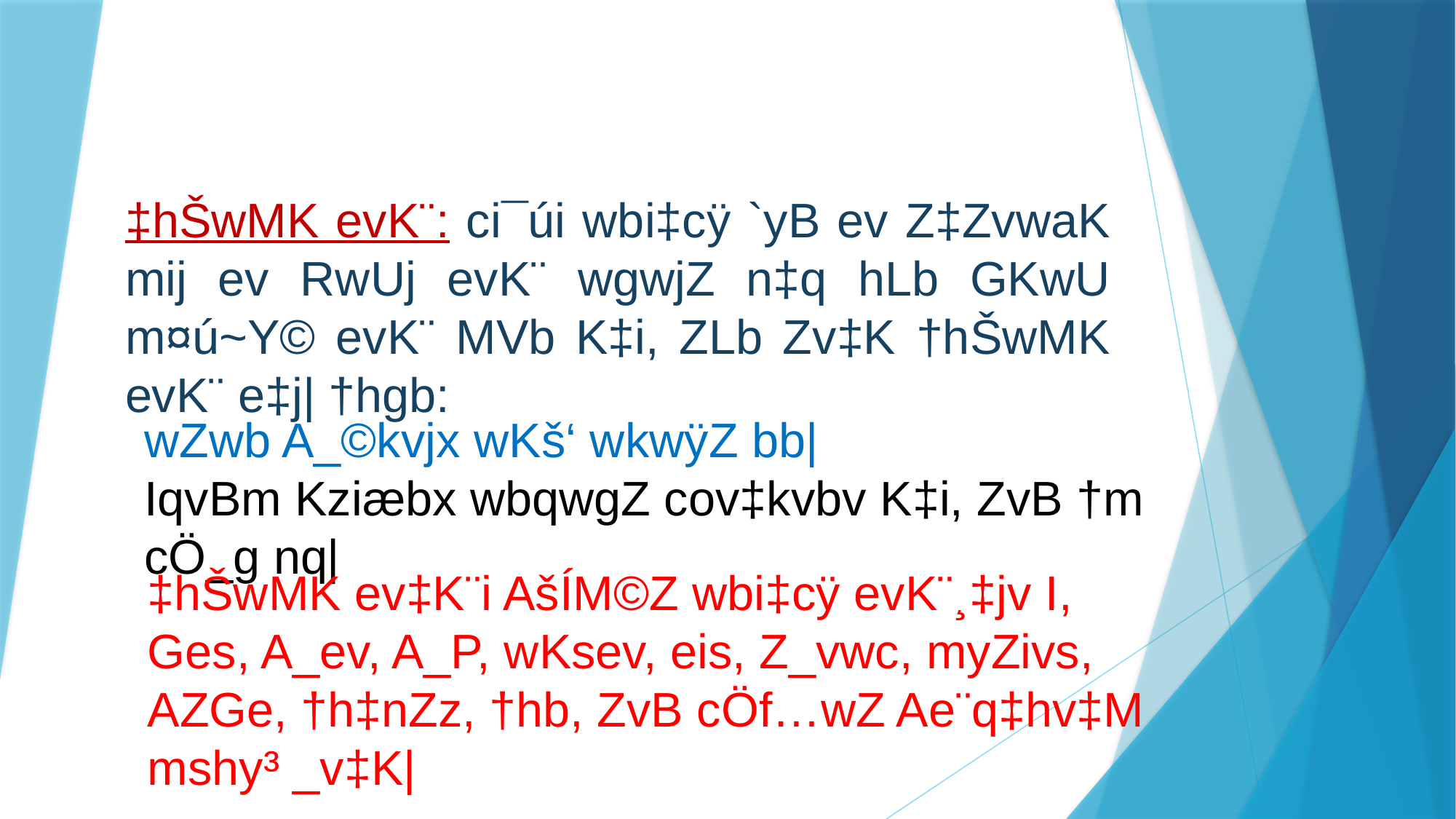

‡hŠwMK evK¨: ci¯úi wbi‡cÿ `yB ev Z‡ZvwaK mij ev RwUj evK¨ wgwjZ n‡q hLb GKwU m¤ú~Y© evK¨ MVb K‡i, ZLb Zv‡K †hŠwMK evK¨ e‡j| †hgb:
wZwb A_©kvjx wKš‘ wkwÿZ bb|
IqvBm Kziæbx wbqwgZ cov‡kvbv K‡i, ZvB †m cÖ_g nq|
‡hŠwMK ev‡K¨i AšÍM©Z wbi‡cÿ evK¨¸‡jv I, Ges, A_ev, A_P, wKsev, eis, Z_vwc, myZivs, AZGe, †h‡nZz, †hb, ZvB cÖf…wZ Ae¨q‡hv‡M mshy³ _v‡K|